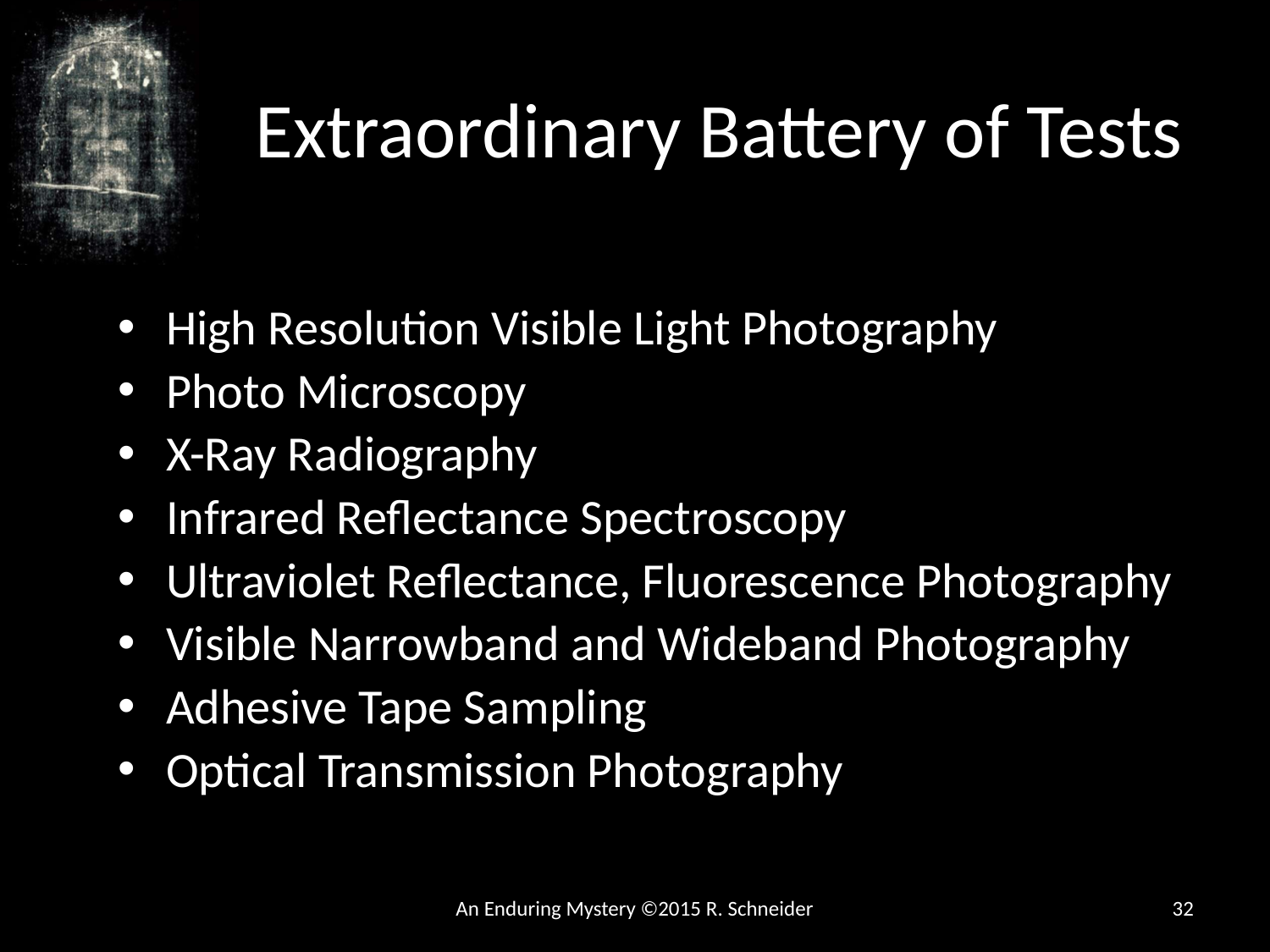

Extraordinary Battery of Tests
High Resolution Visible Light Photography
Photo Microscopy
X-Ray Radiography
Infrared Reflectance Spectroscopy
Ultraviolet Reflectance, Fluorescence Photography
Visible Narrowband and Wideband Photography
Adhesive Tape Sampling
Optical Transmission Photography
An Enduring Mystery ©2015 R. Schneider
32